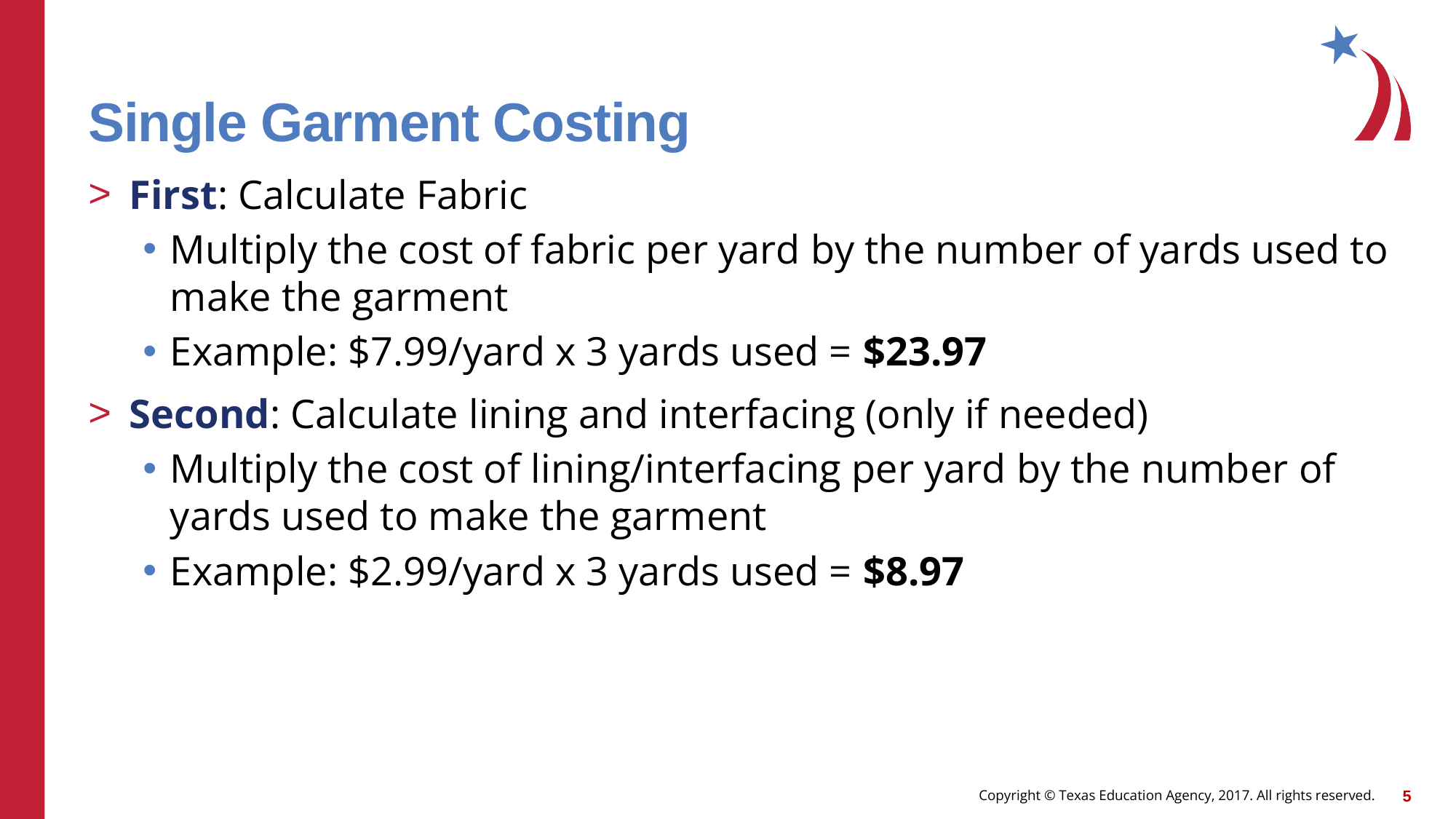

# Single Garment Costing
First: Calculate Fabric
Multiply the cost of fabric per yard by the number of yards used to make the garment
Example: $7.99/yard x 3 yards used = $23.97
Second: Calculate lining and interfacing (only if needed)
Multiply the cost of lining/interfacing per yard by the number of yards used to make the garment
Example: $2.99/yard x 3 yards used = $8.97